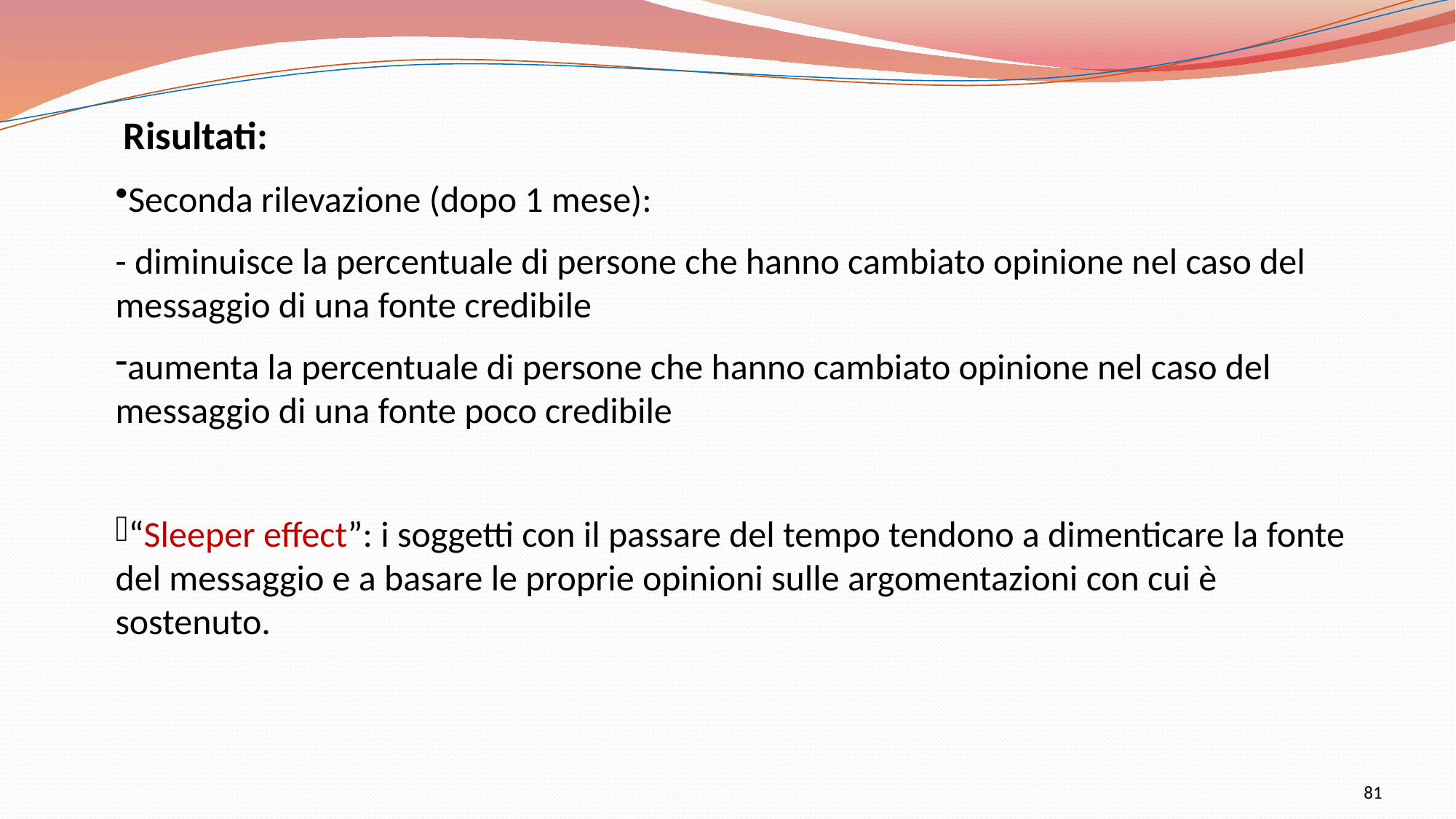

Risultati:
Seconda rilevazione (dopo 1 mese):
- diminuisce la percentuale di persone che hanno cambiato opinione nel caso del messaggio di una fonte credibile
aumenta la percentuale di persone che hanno cambiato opinione nel caso del messaggio di una fonte poco credibile

“Sleeper effect”: i soggetti con il passare del tempo tendono a dimenticare la fonte del messaggio e a basare le proprie opinioni sulle argomentazioni con cui è sostenuto.

81